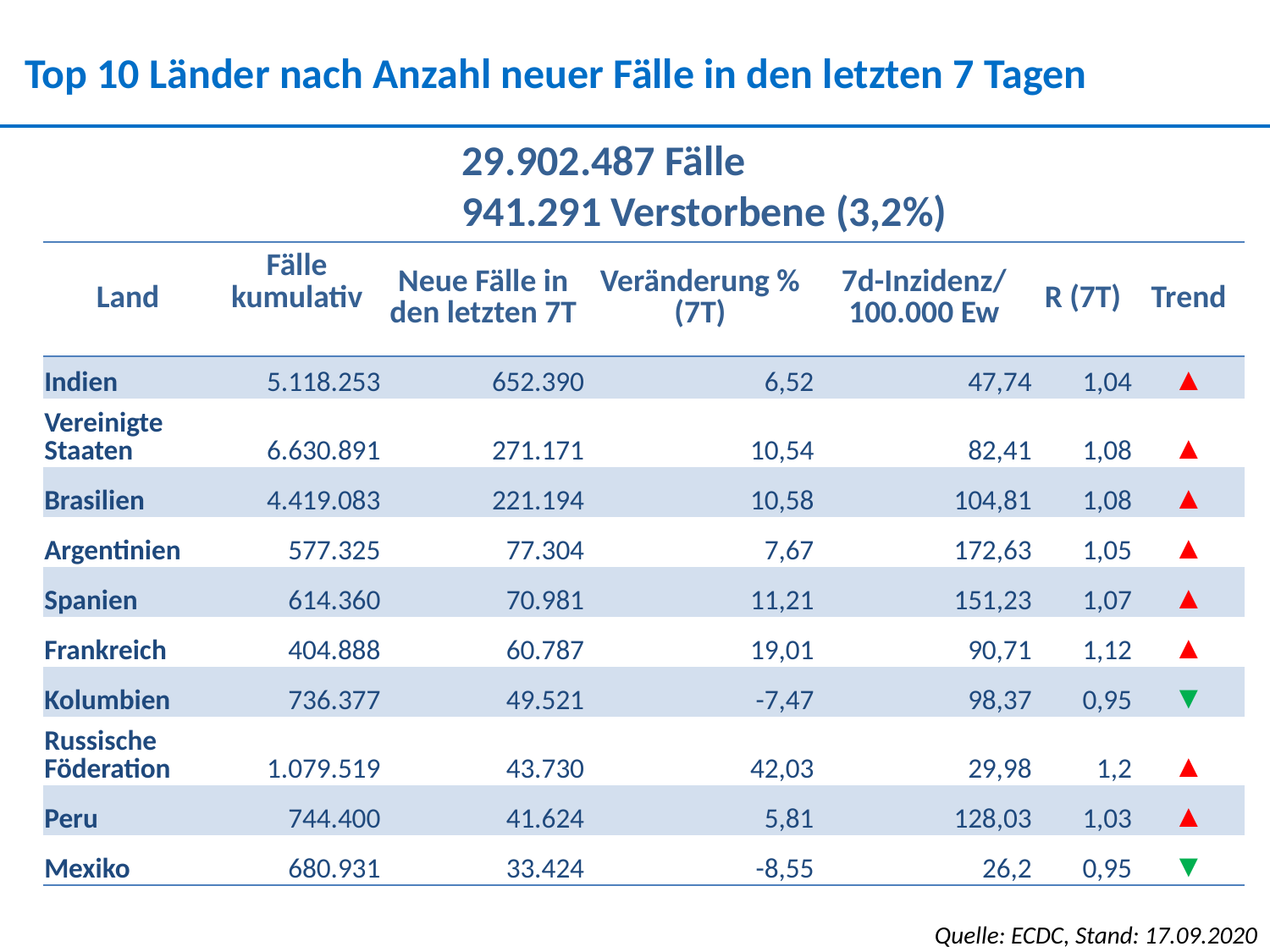

Top 10 Länder nach Anzahl neuer Fälle in den letzten 7 Tagen
29.902.487 Fälle
941.291 Verstorbene (3,2%)
| Land | Fälle kumulativ | Neue Fälle in den letzten 7T | Veränderung % (7T) | 7d-Inzidenz/ 100.000 Ew | R (7T) | Trend |
| --- | --- | --- | --- | --- | --- | --- |
| Indien | 5.118.253 | 652.390 | 6,52 | 47,74 | 1,04 | ▲ |
| Vereinigte Staaten | 6.630.891 | 271.171 | 10,54 | 82,41 | 1,08 | ▲ |
| Brasilien | 4.419.083 | 221.194 | 10,58 | 104,81 | 1,08 | ▲ |
| Argentinien | 577.325 | 77.304 | 7,67 | 172,63 | 1,05 | ▲ |
| Spanien | 614.360 | 70.981 | 11,21 | 151,23 | 1,07 | ▲ |
| Frankreich | 404.888 | 60.787 | 19,01 | 90,71 | 1,12 | ▲ |
| Kolumbien | 736.377 | 49.521 | -7,47 | 98,37 | 0,95 | ▼ |
| Russische Föderation | 1.079.519 | 43.730 | 42,03 | 29,98 | 1,2 | ▲ |
| Peru | 744.400 | 41.624 | 5,81 | 128,03 | 1,03 | ▲ |
| Mexiko | 680.931 | 33.424 | -8,55 | 26,2 | 0,95 | ▼ |
Quelle: ECDC, Stand: 17.09.2020